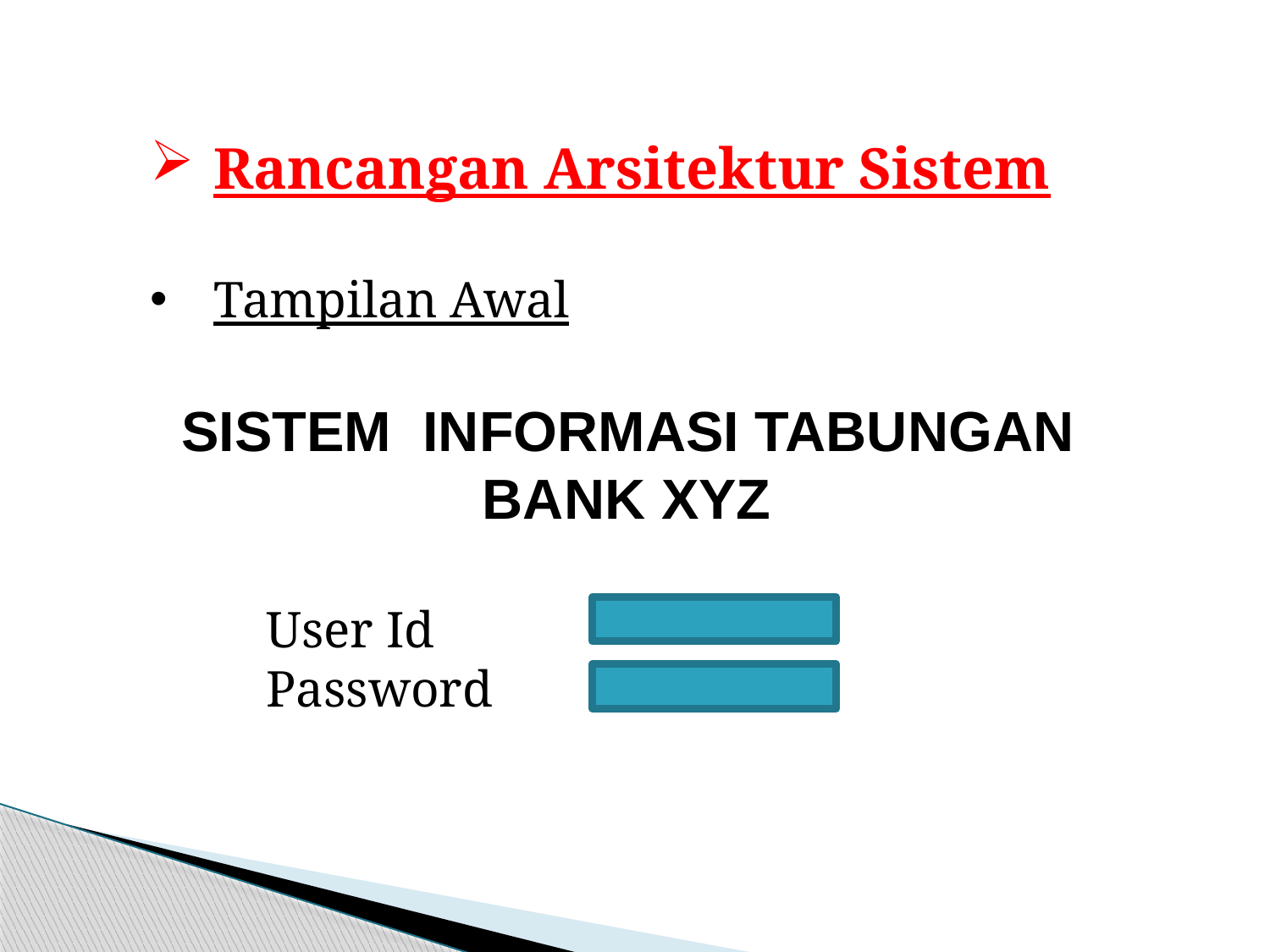

Rancangan Arsitektur Sistem

Tampilan Awal

  SISTEM  INFORMASI TABUNGAN
		     BANK XYZ

         User Id
         Password